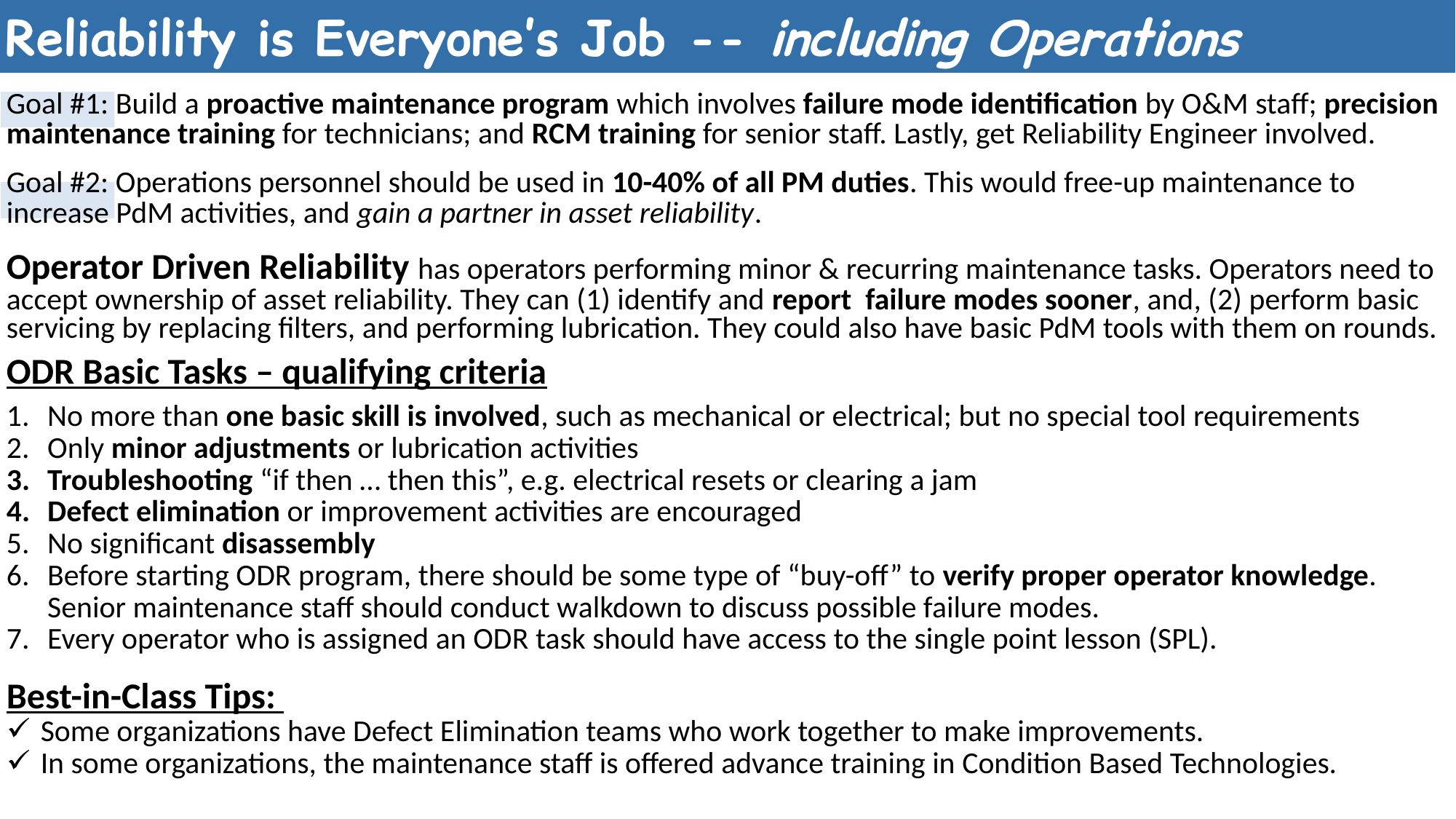

Reliability is Everyone’s Job -- including Operations

| Goal #1: Build a proactive maintenance program which involves failure mode identification by O&M staff; precision maintenance training for technicians; and RCM training for senior staff. Lastly, get Reliability Engineer involved. Goal #2: Operations personnel should be used in 10-40% of all PM duties. This would free-up maintenance to increase PdM activities, and gain a partner in asset reliability. Operator Driven Reliability has operators performing minor & recurring maintenance tasks. Operators need to accept ownership of asset reliability. They can (1) identify and report failure modes sooner, and, (2) perform basic servicing by replacing filters, and performing lubrication. They could also have basic PdM tools with them on rounds. ODR Basic Tasks – qualifying criteria No more than one basic skill is involved, such as mechanical or electrical; but no special tool requirements Only minor adjustments or lubrication activities Troubleshooting “if then … then this”, e.g. electrical resets or clearing a jam Defect elimination or improvement activities are encouraged No significant disassembly Before starting ODR program, there should be some type of “buy-off” to verify proper operator knowledge. Senior maintenance staff should conduct walkdown to discuss possible failure modes. Every operator who is assigned an ODR task should have access to the single point lesson (SPL). Best-in-Class Tips: Some organizations have Defect Elimination teams who work together to make improvements. In some organizations, the maintenance staff is offered advance training in Condition Based Technologies. |
| --- |